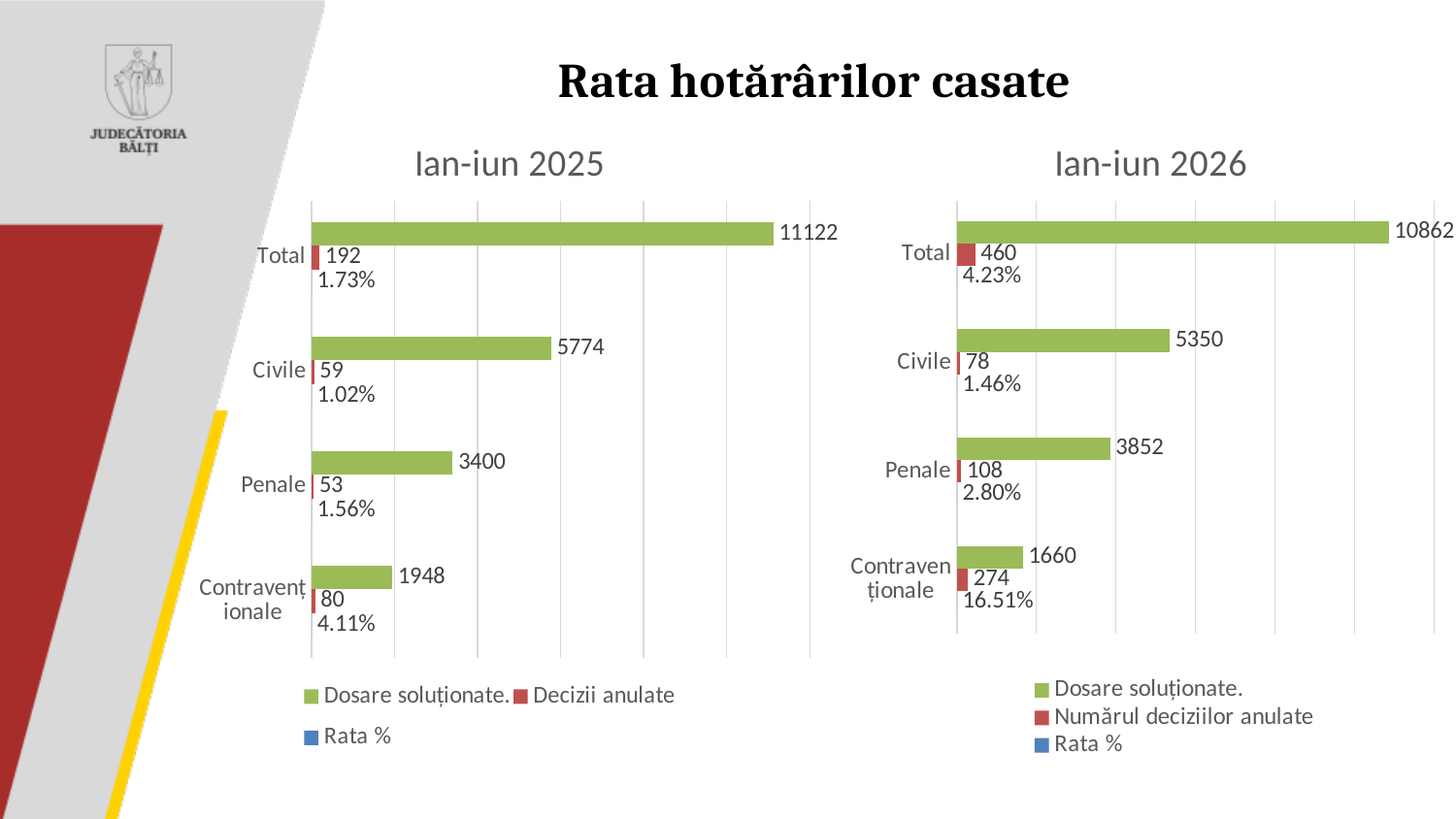

# Rata hotărârilor casate

### Chart: Ian-iun 2025

| Category | Rata % | Decizii anulate | Dosare soluționate. |
|---|---|---|---|
| Contravenționale | 0.0411 | 80.0 | 1948.0 |
| Penale | 0.0156 | 53.0 | 3400.0 |
| Civile | 0.0102 | 59.0 | 5774.0 |
| Total | 0.0173 | 192.0 | 11122.0 |

### Chart: Ian-iun 2026

| Category | Rata % | Numărul deciziilor anulate | Dosare soluționate. |
|---|---|---|---|
| Contravenționale | 0.1651 | 274.0 | 1660.0 |
| Penale | 0.028 | 108.0 | 3852.0 |
| Civile | 0.0146 | 78.0 | 5350.0 |
| Total | 0.0423 | 460.0 | 10862.0 |